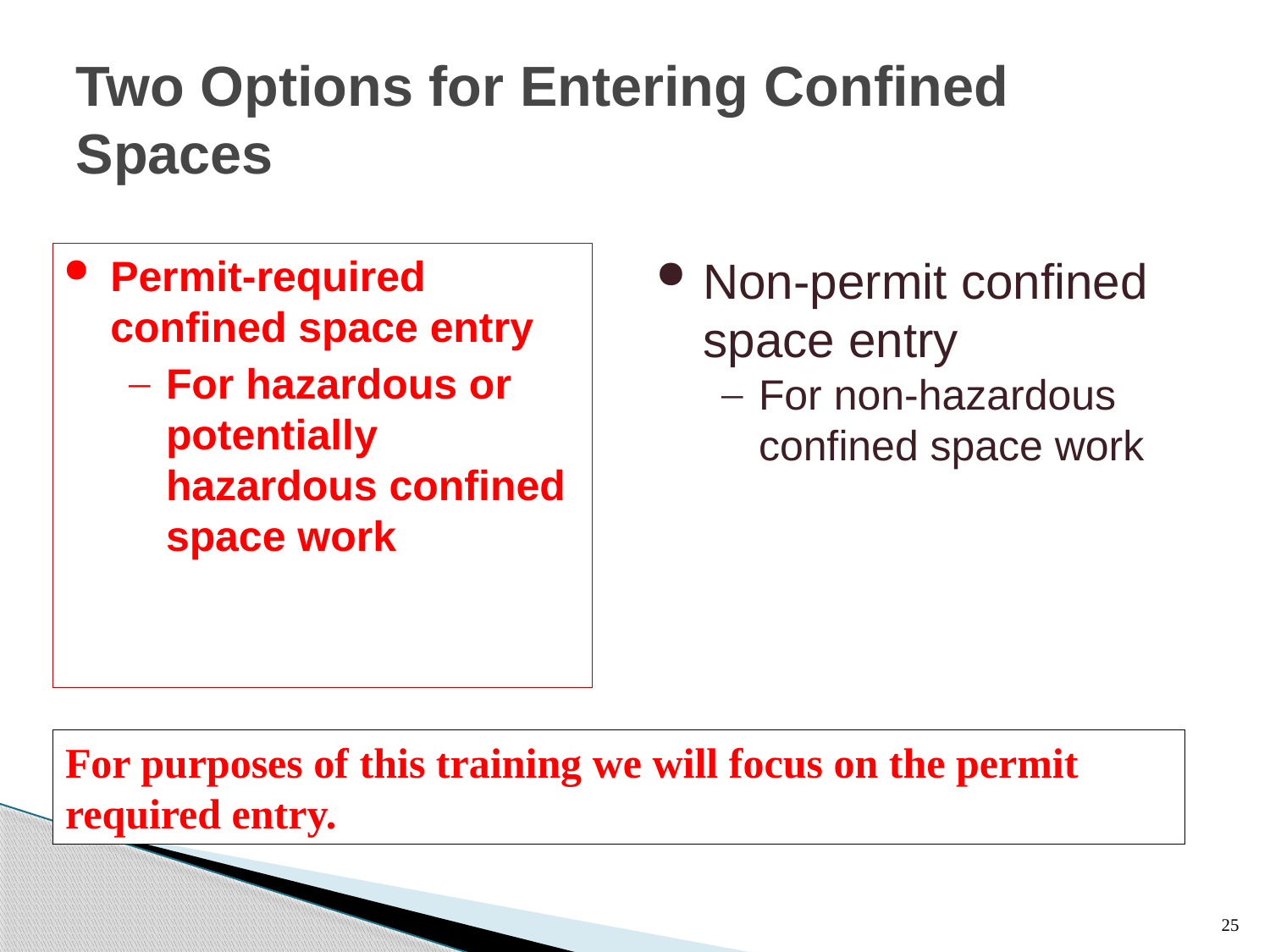

# Two Options for Entering Confined Spaces
Permit-required confined space entry
For hazardous or potentially hazardous confined space work
Non-permit confined space entry
For non-hazardous confined space work
For purposes of this training we will focus on the permit required entry.
25